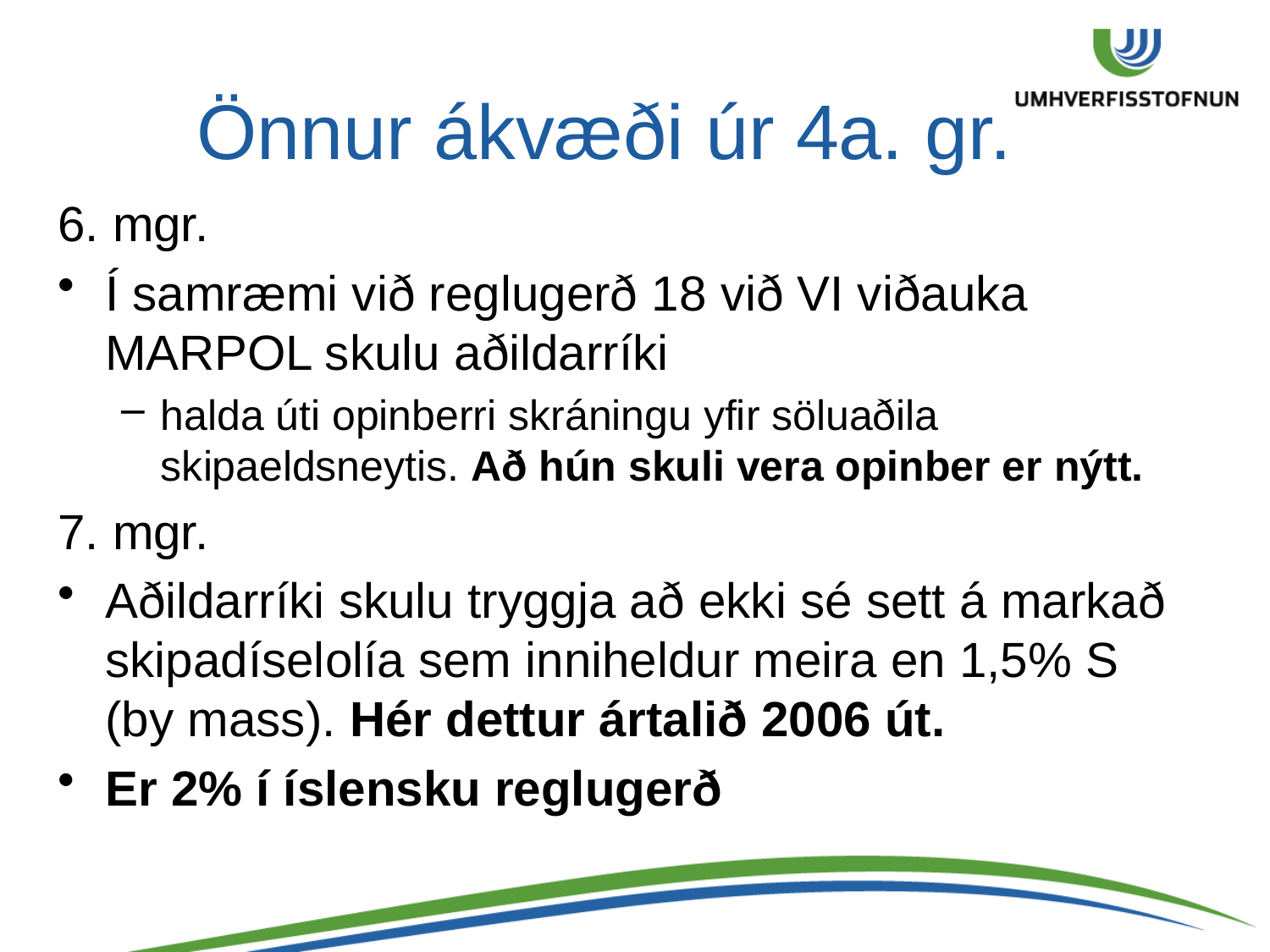

# Önnur ákvæði úr 4a. gr.
6. mgr.
Í samræmi við reglugerð 18 við VI viðauka MARPOL skulu aðildarríki
halda úti opinberri skráningu yfir söluaðila skipaeldsneytis. Að hún skuli vera opinber er nýtt.
7. mgr.
Aðildarríki skulu tryggja að ekki sé sett á markað skipadíselolía sem inniheldur meira en 1,5% S (by mass). Hér dettur ártalið 2006 út.
Er 2% í íslensku reglugerð